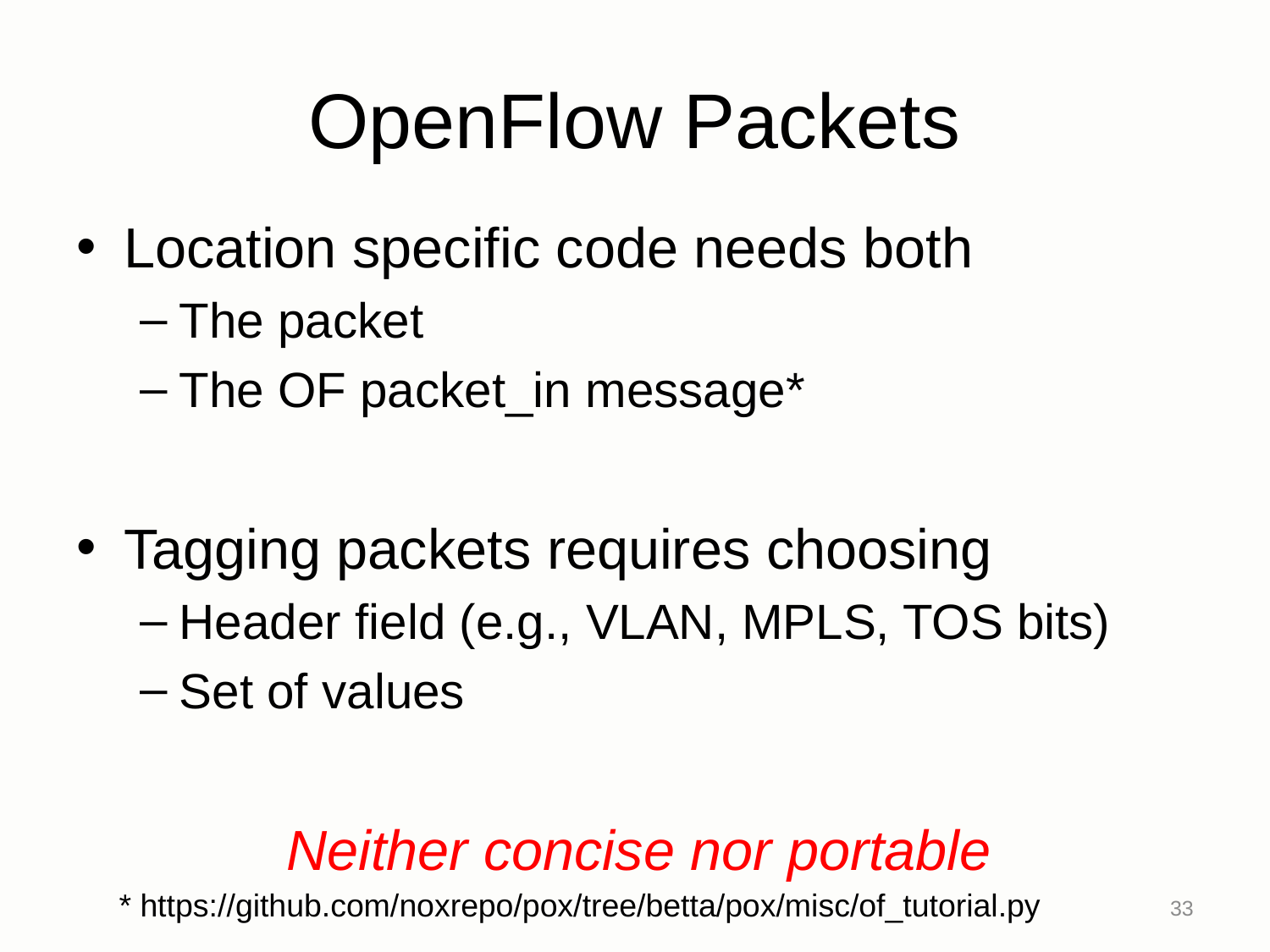

# OpenFlow Packets
Location specific code needs both
The packet
The OF packet_in message*

Tagging packets requires choosing
Header field (e.g., VLAN, MPLS, TOS bits)
Set of values

Neither concise nor portable

* https://github.com/noxrepo/pox/tree/betta/pox/misc/of_tutorial.py
33